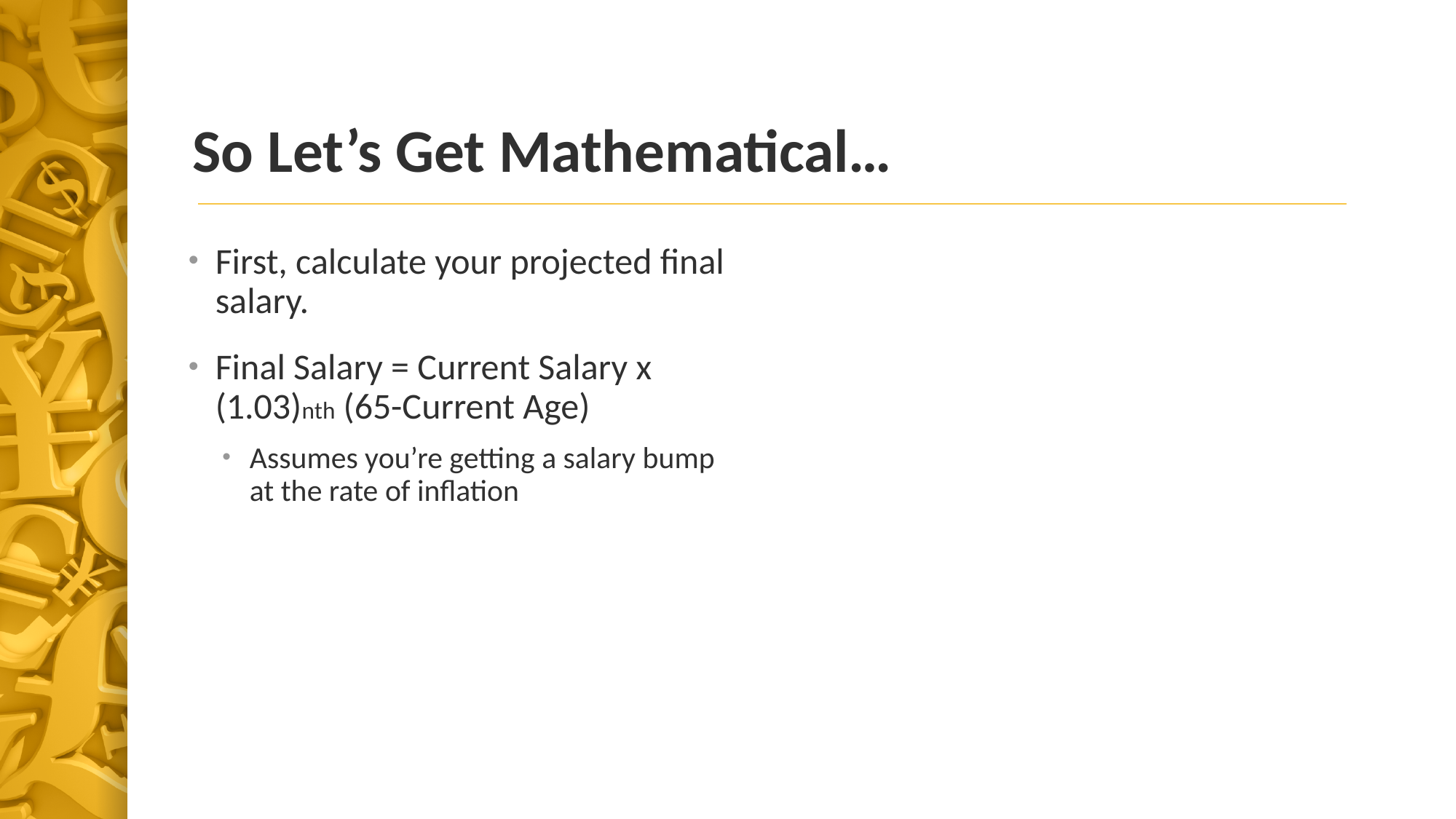

# So Let’s Get Mathematical…
First, calculate your projected final salary.
Final Salary = Current Salary x (1.03)nth (65-Current Age)
Assumes you’re getting a salary bump at the rate of inflation